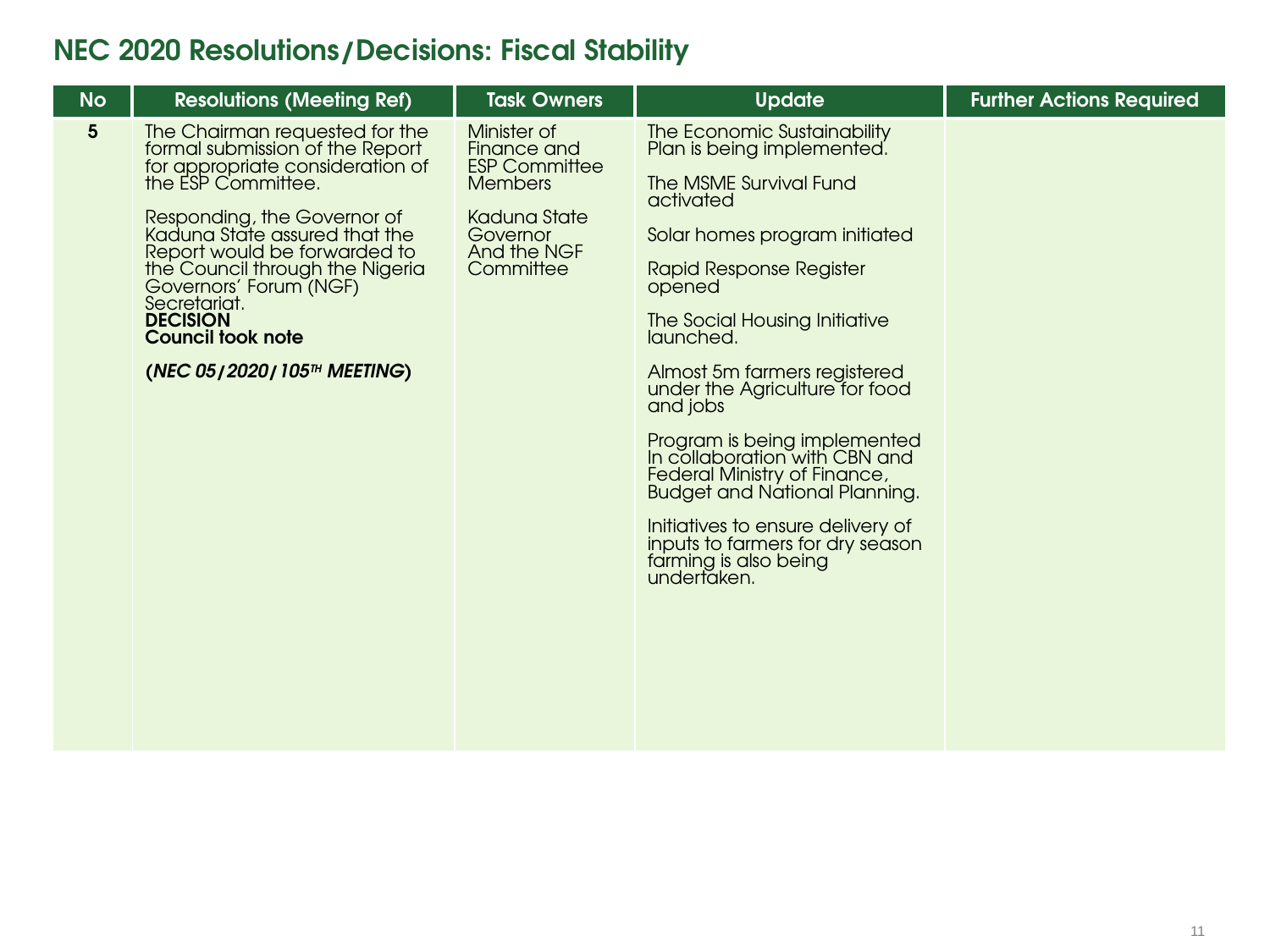

NEC 2020 Resolutions/Decisions: Fiscal Stability
| No | Resolutions (Meeting Ref) | Task Owners | Update | Further Actions Required |
| --- | --- | --- | --- | --- |
| 5 | The Chairman requested for the formal submission of the Report for appropriate consideration of the ESP Committee. Responding, the Governor of Kaduna State assured that the Report would be forwarded to the Council through the Nigeria Governors’ Forum (NGF) Secretariat. DECISION Council took note (NEC 05/2020/105TH MEETING) | Minister of Finance and ESP Committee Members Kaduna State Governor And the NGF Committee | The Economic Sustainability Plan is being implemented.   The MSME Survival Fund activated Solar homes program initiated Rapid Response Register opened The Social Housing Initiative launched.   Almost 5m farmers registered under the Agriculture for food and jobs Program is being implemented In collaboration with CBN and Federal Ministry of Finance, Budget and National Planning. Initiatives to ensure delivery of inputs to farmers for dry season farming is also being undertaken. |  |